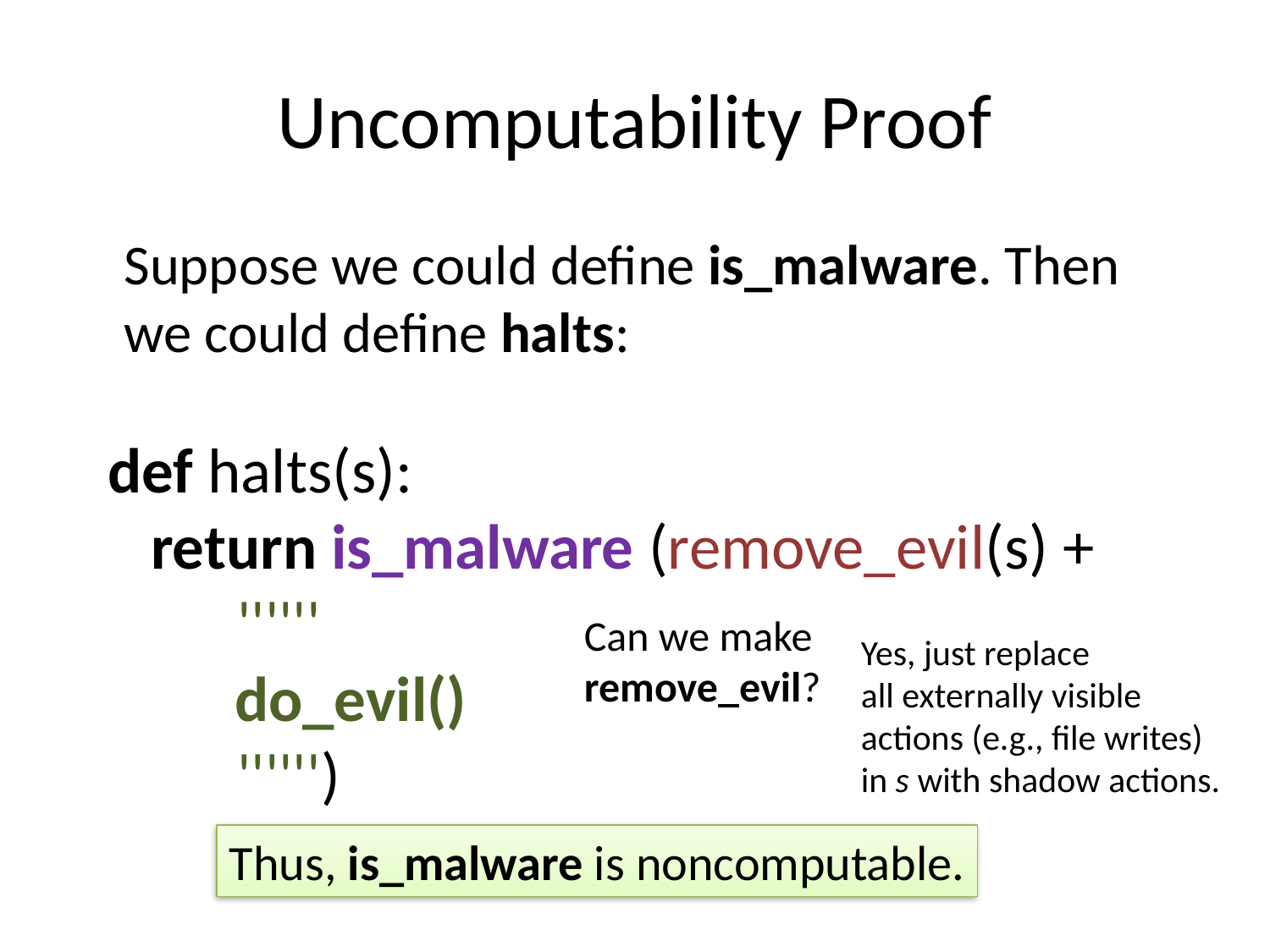

# Uncomputability Proof
	Suppose we could define is_malware. Then we could define halts:

def halts(s):
   return is_malware (remove_evil(s) +
         ''''''
	do_evil()
         '''''')

Can we make remove_evil?
Yes, just replace
all externally visible
actions (e.g., file writes)
in s with shadow actions.
Thus, is_malware is noncomputable.